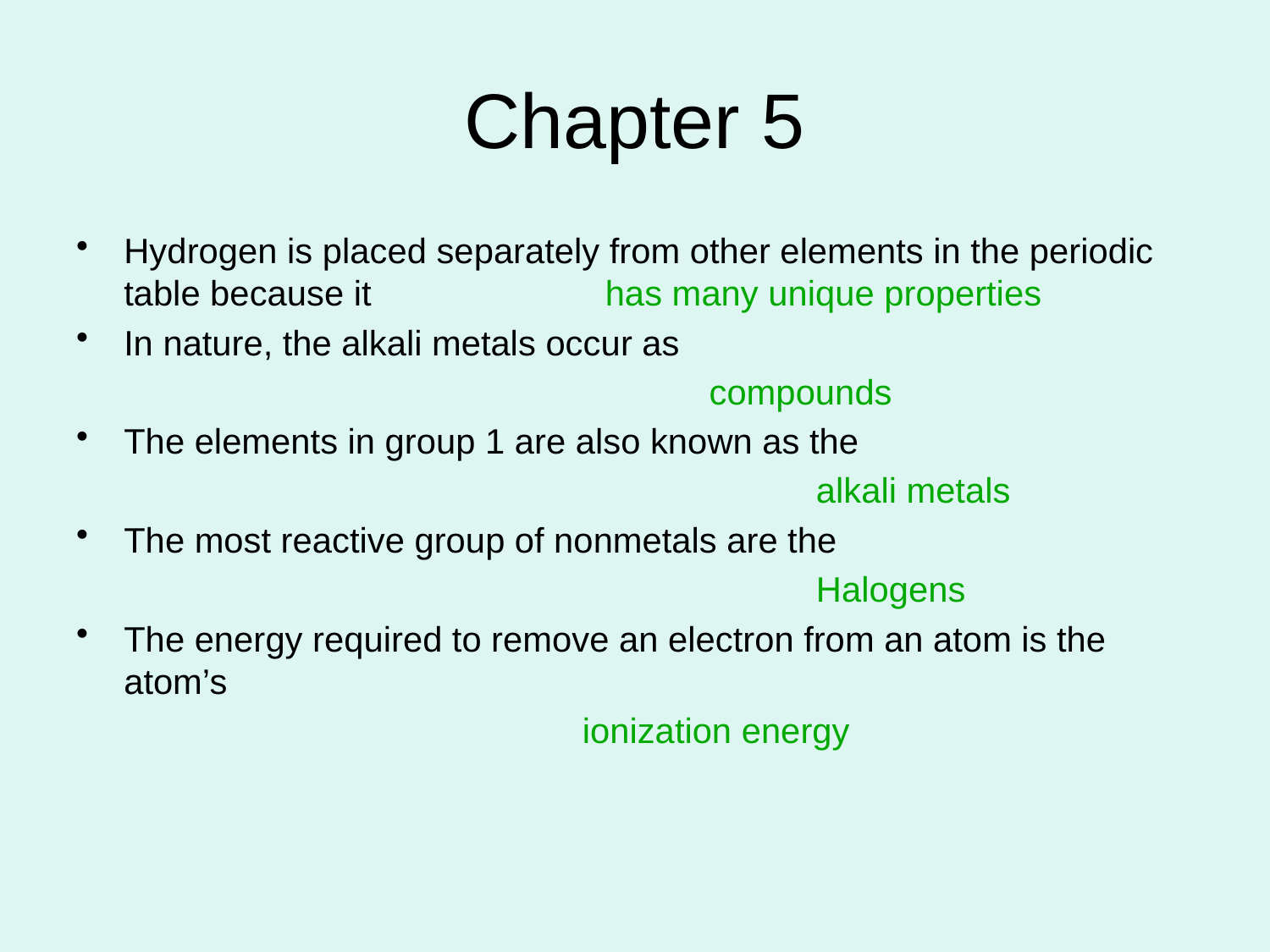

# Chapter 5
Hydrogen is placed separately from other elements in the periodic table because it                        has many unique properties
In nature, the alkali metals occur as
                                                                 compounds
The elements in group 1 are also known as the
                                                                            alkali metals
The most reactive group of nonmetals are the
                                                                            Halogens
The energy required to remove an electron from an atom is the atom’s
                                                    ionization energy